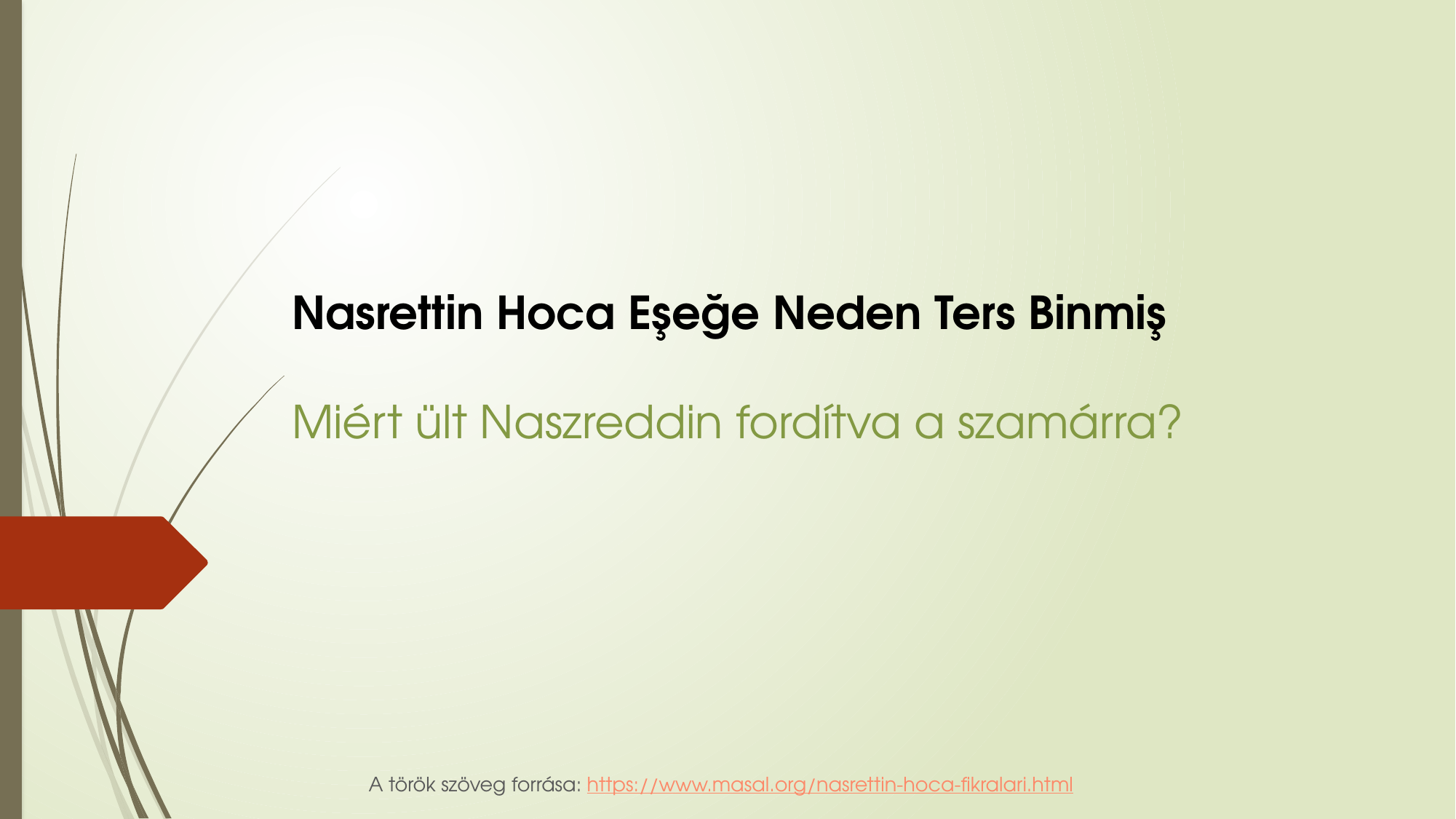

Nasrettin Hoca Eşeğe Neden Ters Binmiş

Miért ült Naszreddin fordítva a szamárra?
A török szöveg forrása: https://www.masal.org/nasrettin-hoca-fikralari.html